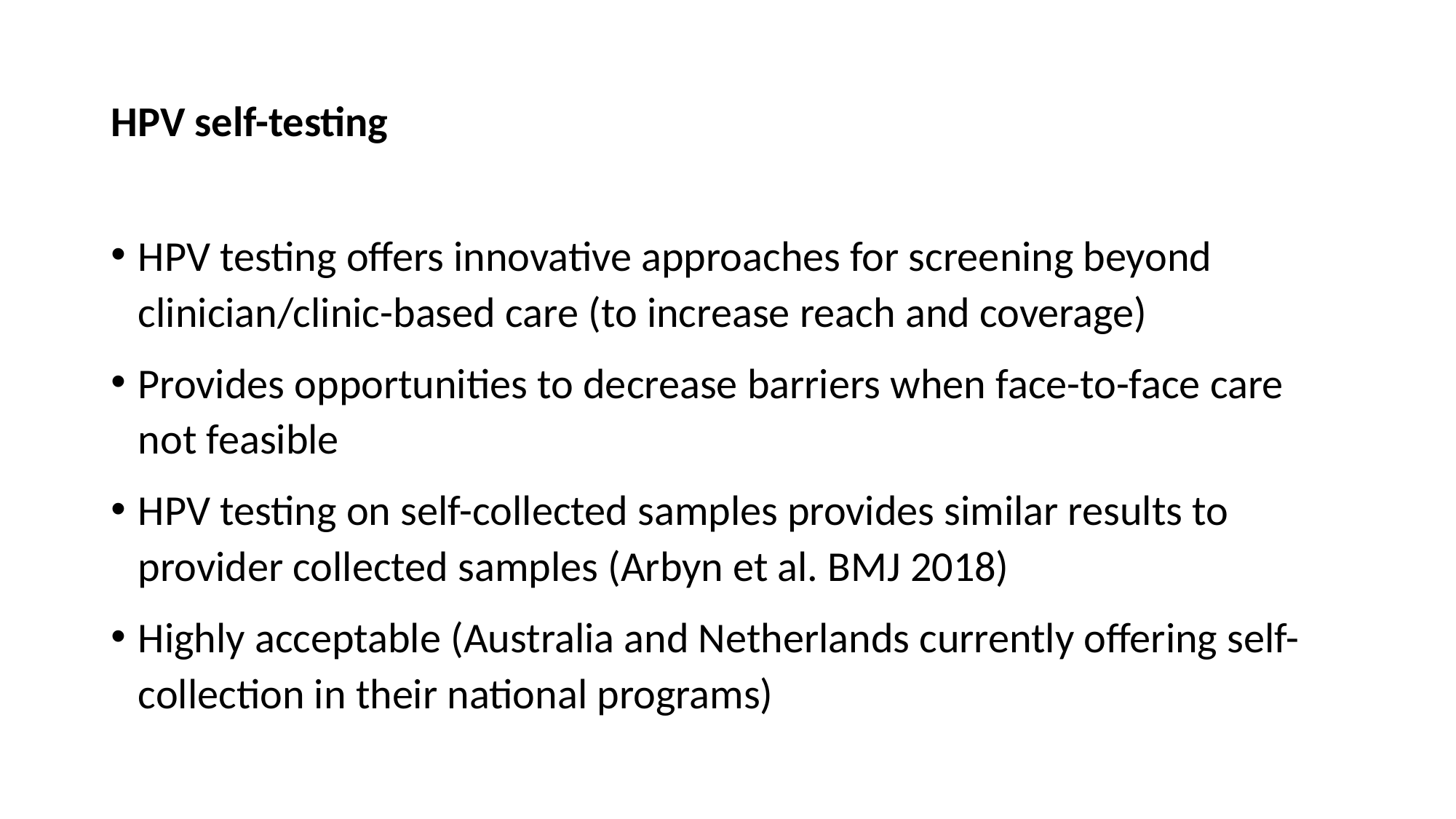

# HPV self-testing
HPV testing offers innovative approaches for screening beyond clinician/clinic-based care (to increase reach and coverage)
Provides opportunities to decrease barriers when face-to-face care not feasible
HPV testing on self-collected samples provides similar results to provider collected samples (Arbyn et al. BMJ 2018)
Highly acceptable (Australia and Netherlands currently offering self-collection in their national programs)